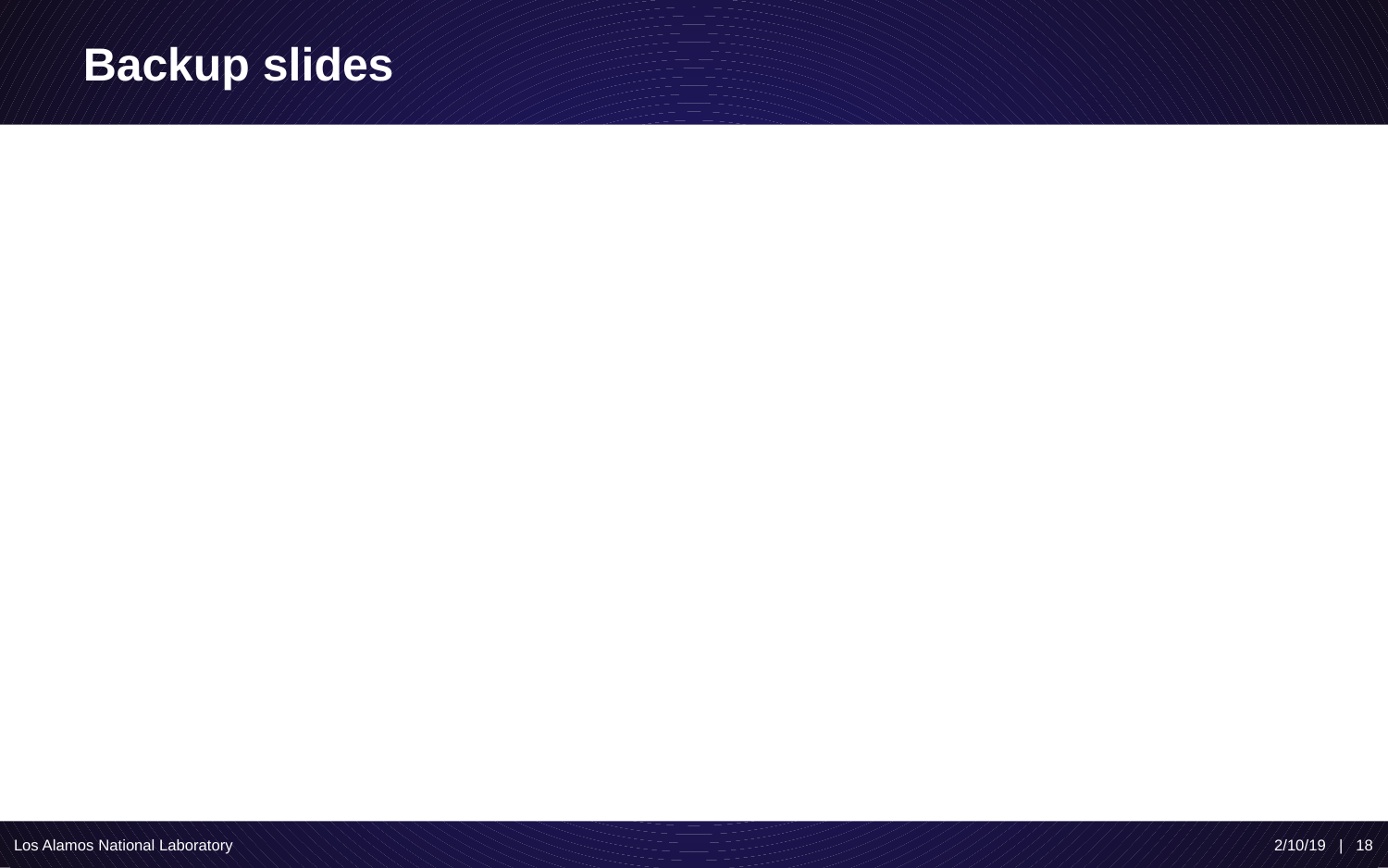

# Backup slides

Los Alamos National Laboratory
2/10/19   |   18